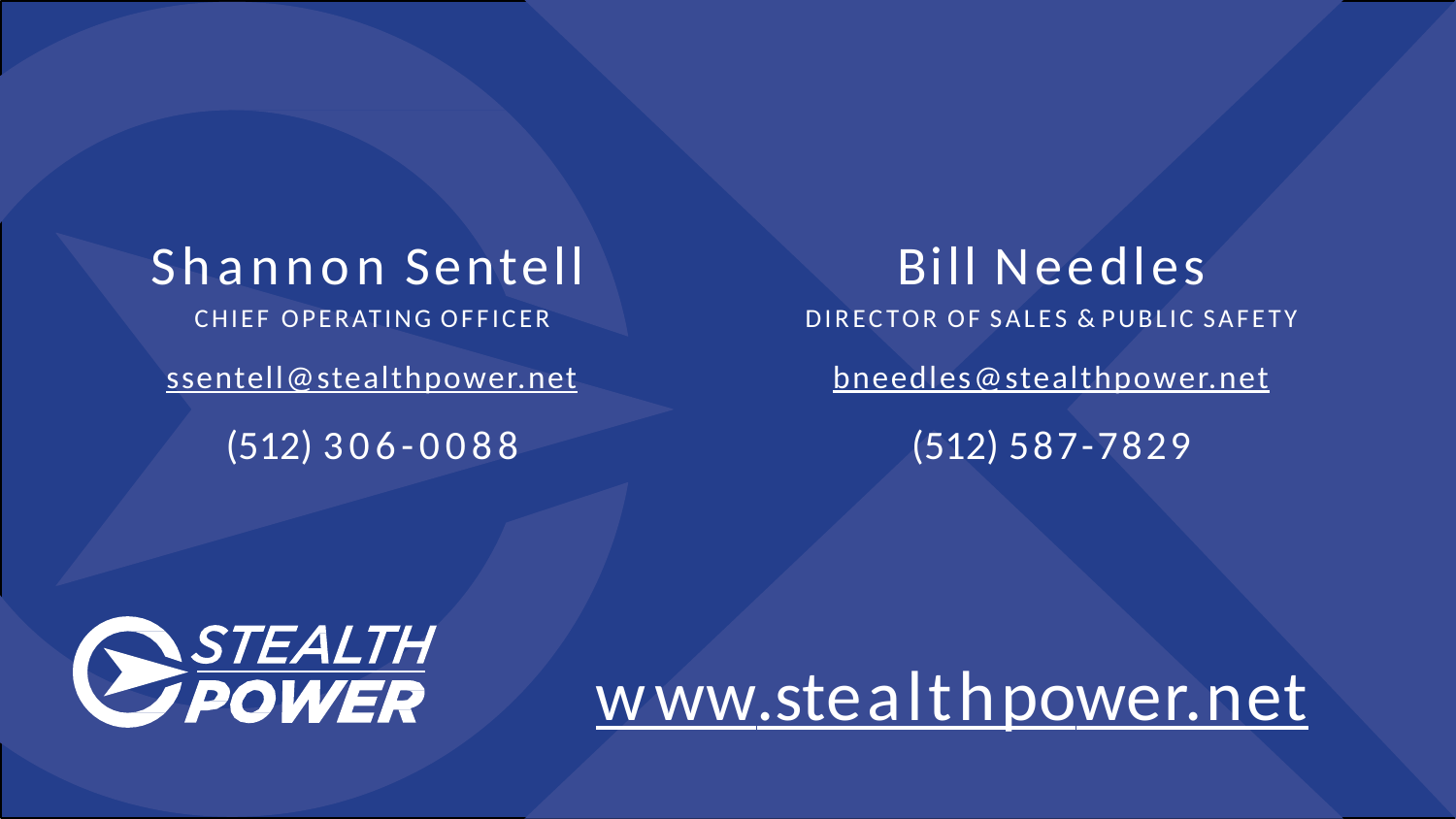

Bill Needles
DIRECTOR OF SALES & PUBLIC SAFETY
bneedles@stealthpower.net
(512) 587-7829
# Shannon Sentell

CHIEF OPERATING OFFICER
ssentell@stealthpower.net
(512) 306-0088

www.stealthpower.net